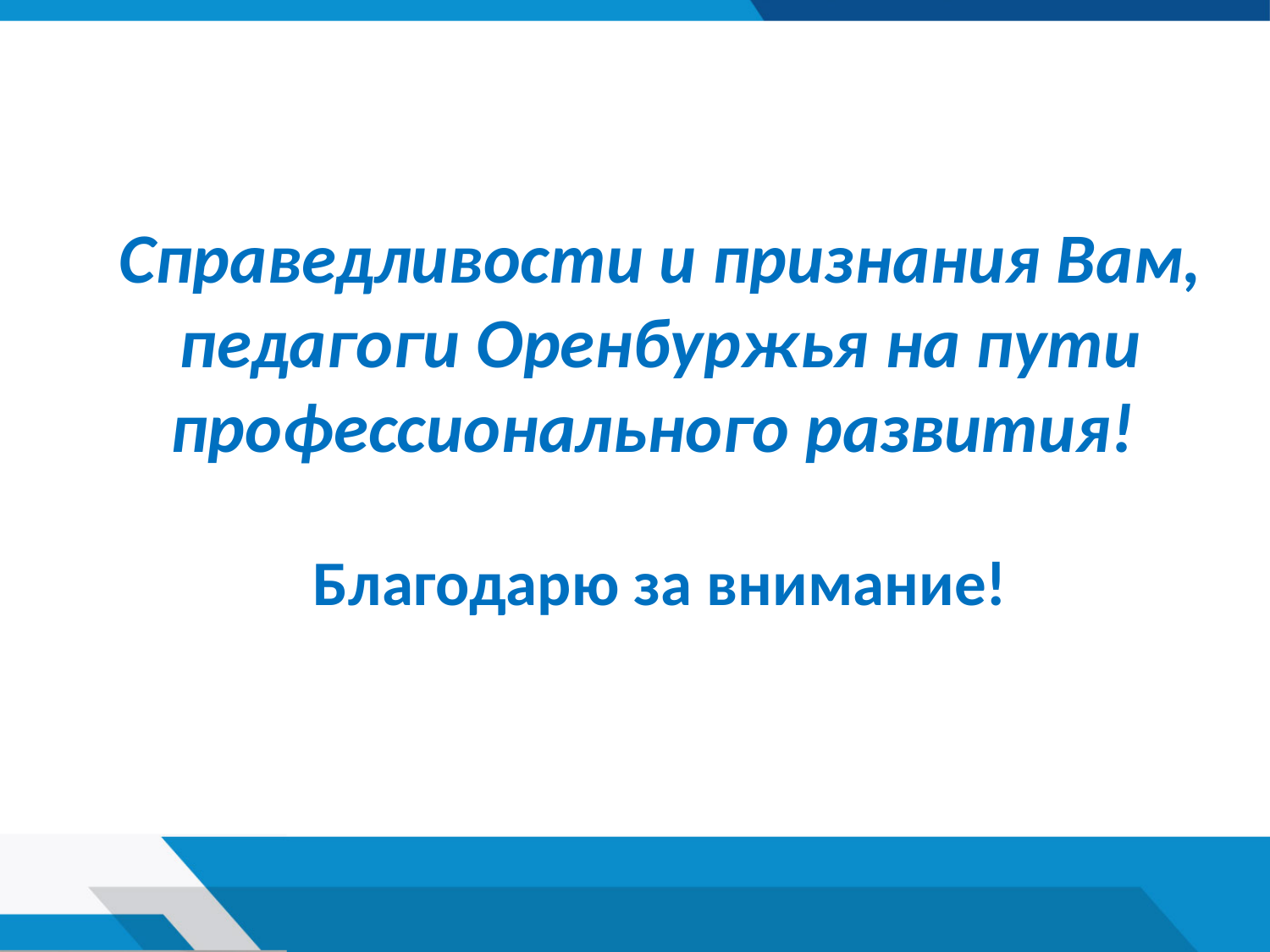

Справедливости и признания Вам, педагоги Оренбуржья на пути профессионального развития!

Благодарю за внимание!